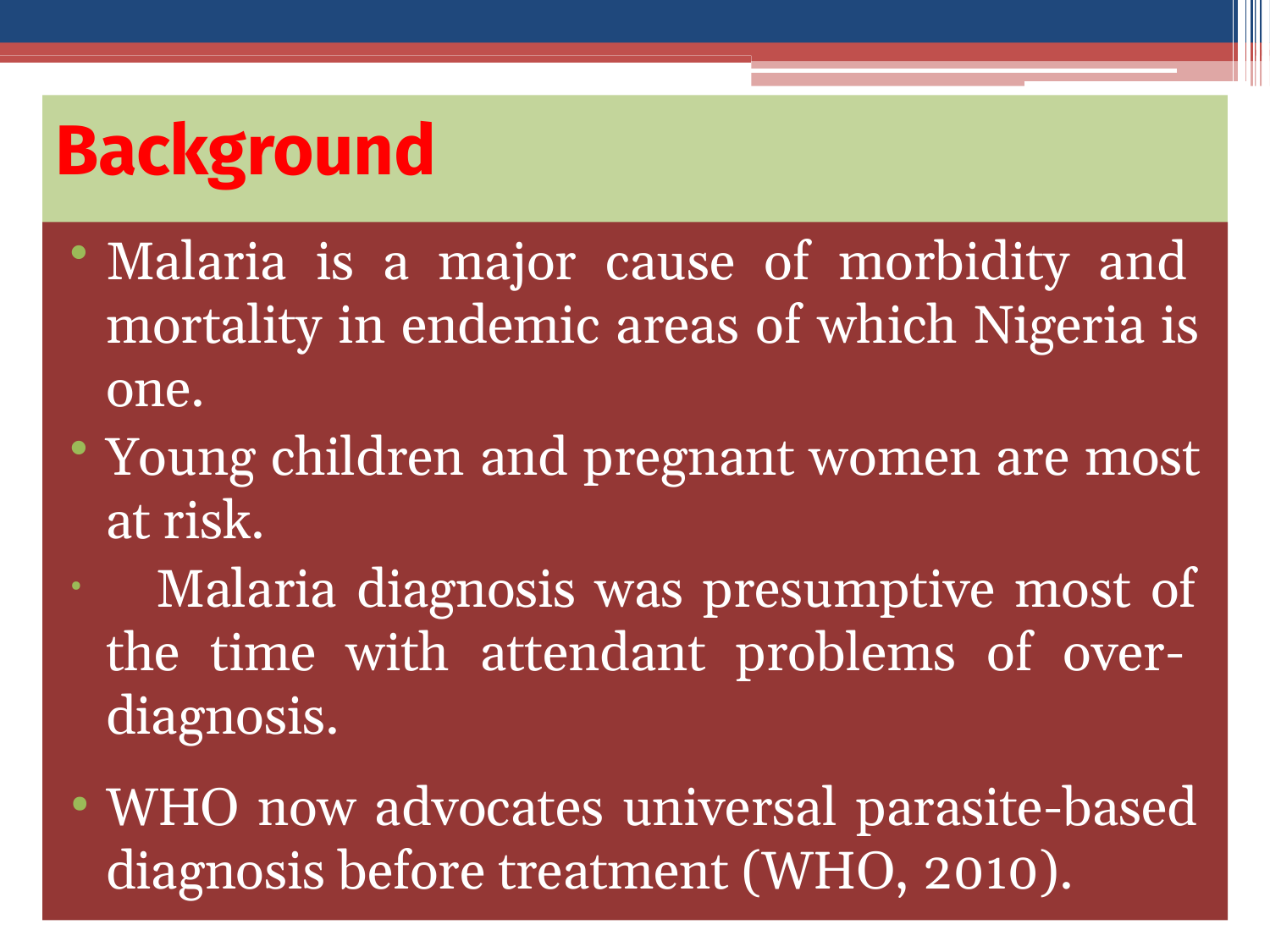

# Background

Malaria is a major cause of morbidity and  mortality in endemic areas of which Nigeria is  one.
Young children and pregnant women are most  at risk.
	Malaria diagnosis was presumptive most of  the time with attendant problems of over-  diagnosis.
WHO now advocates universal parasite-based  diagnosis before treatment (WHO, 2010).